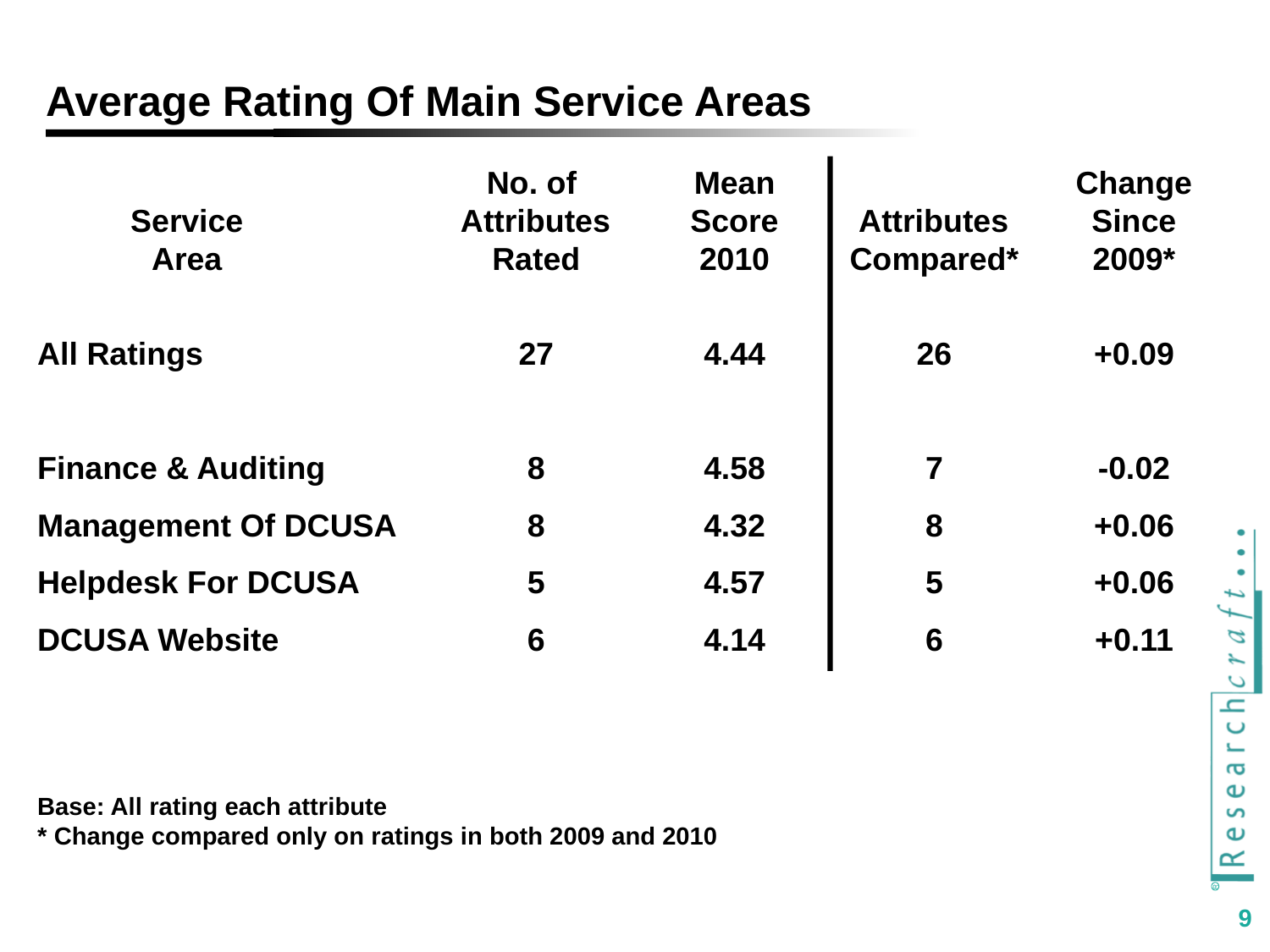

# Average Rating Of Main Service Areas
		No. of 	Mean		Change
	Service	 Attributes 	 Score 	 Attributes 	Since
	Area	Rated	2010	Compared*	2009*

All Ratings	27	4.44	26	+0.09

Finance & Auditing	8	4.58	7	-0.02		Management Of DCUSA	8	4.32	8	+0.06
Helpdesk For DCUSA	5	4.57	5	+0.06
DCUSA Website	6	4.14	6	+0.11

Base: All rating each attribute
* Change compared only on ratings in both 2009 and 2010

9